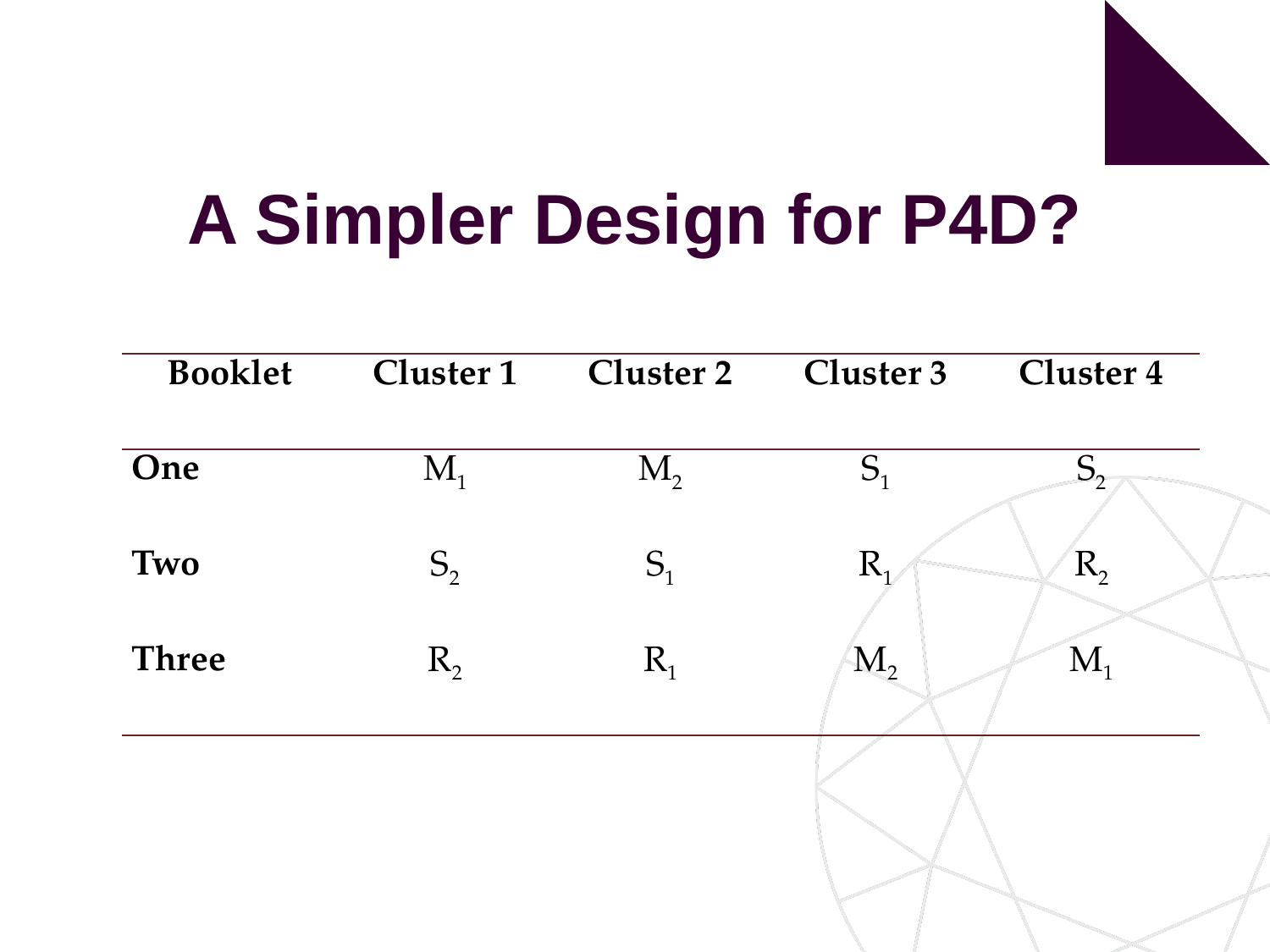

# A Simpler Design for P4D?
| Booklet | Cluster 1 | Cluster 2 | Cluster 3 | Cluster 4 |
| --- | --- | --- | --- | --- |
| One | M1 | M2 | S1 | S2 |
| Two | S2 | S1 | R1 | R2 |
| Three | R2 | R1 | M2 | M1 |